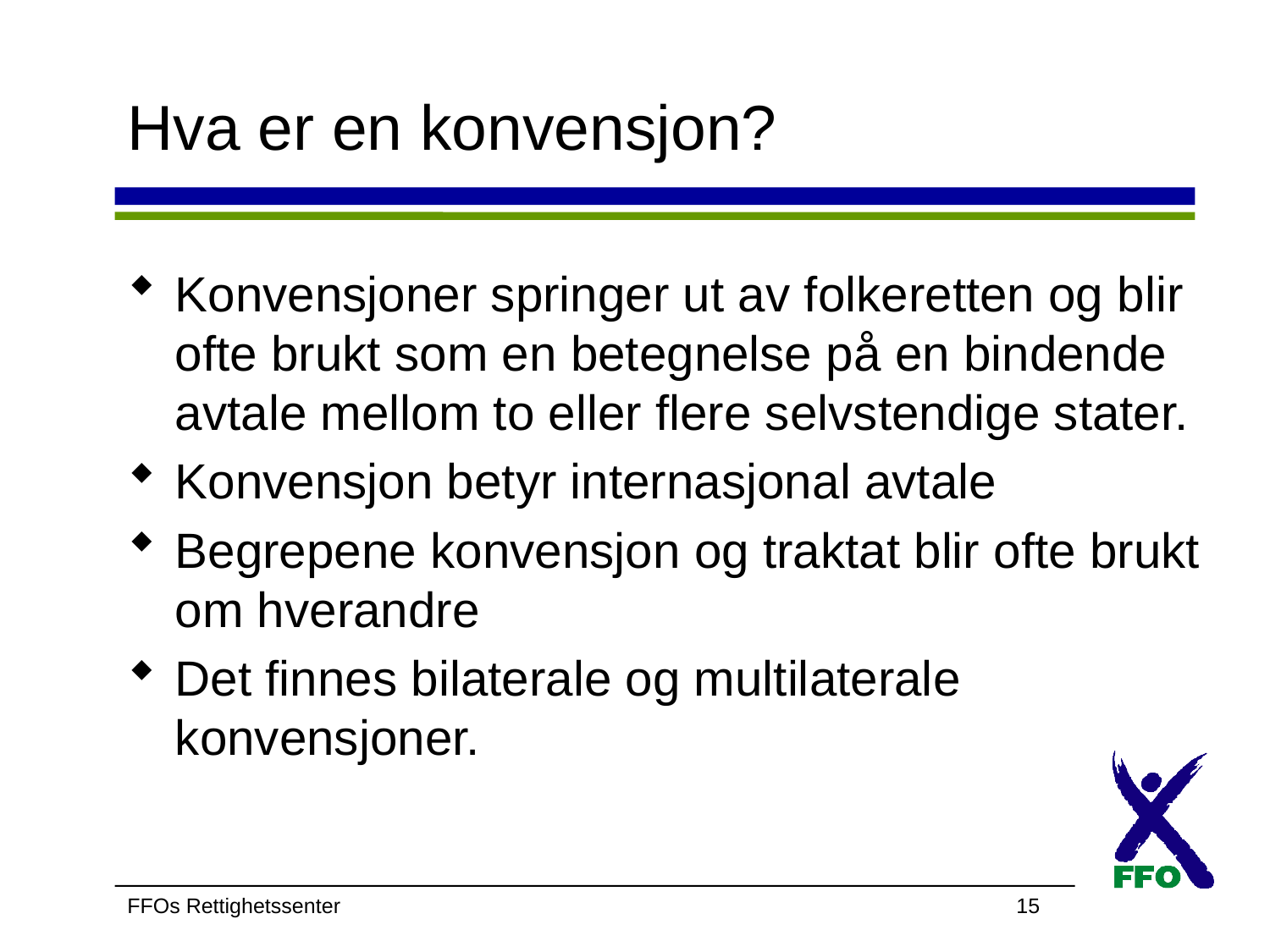

# Hva er en konvensjon?
Konvensjoner springer ut av folkeretten og blir ofte brukt som en betegnelse på en bindende avtale mellom to eller flere selvstendige stater.
Konvensjon betyr internasjonal avtale
Begrepene konvensjon og traktat blir ofte brukt om hverandre
Det finnes bilaterale og multilaterale konvensjoner.